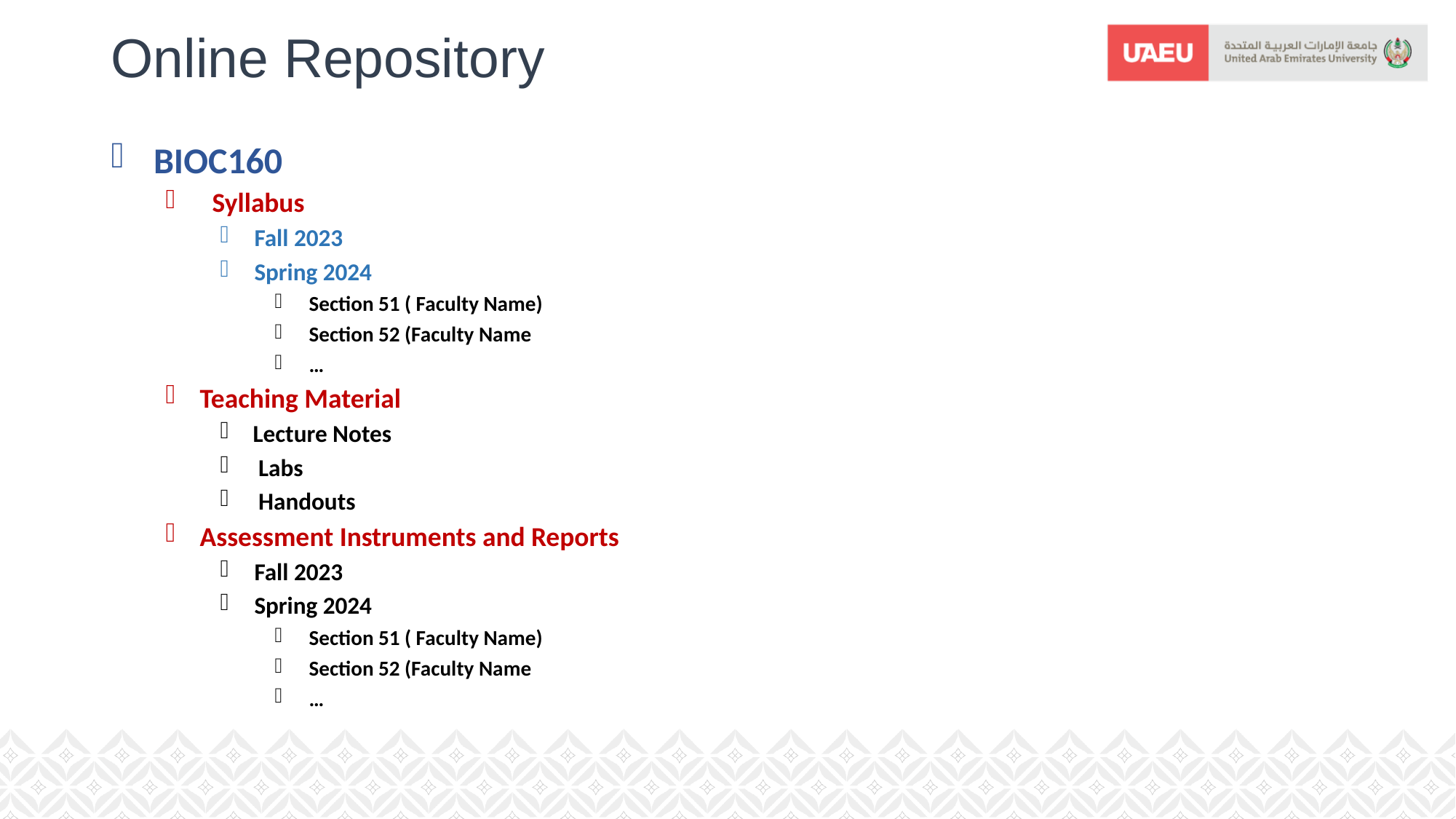

# Online Repository
 BIOC160
  Syllabus
Fall 2023
Spring 2024
Section 51 ( Faculty Name)
Section 52 (Faculty Name
…
Teaching Material
 Lecture Notes
  Labs
  Handouts
Assessment Instruments and Reports
Fall 2023
Spring 2024
Section 51 ( Faculty Name)
Section 52 (Faculty Name
…